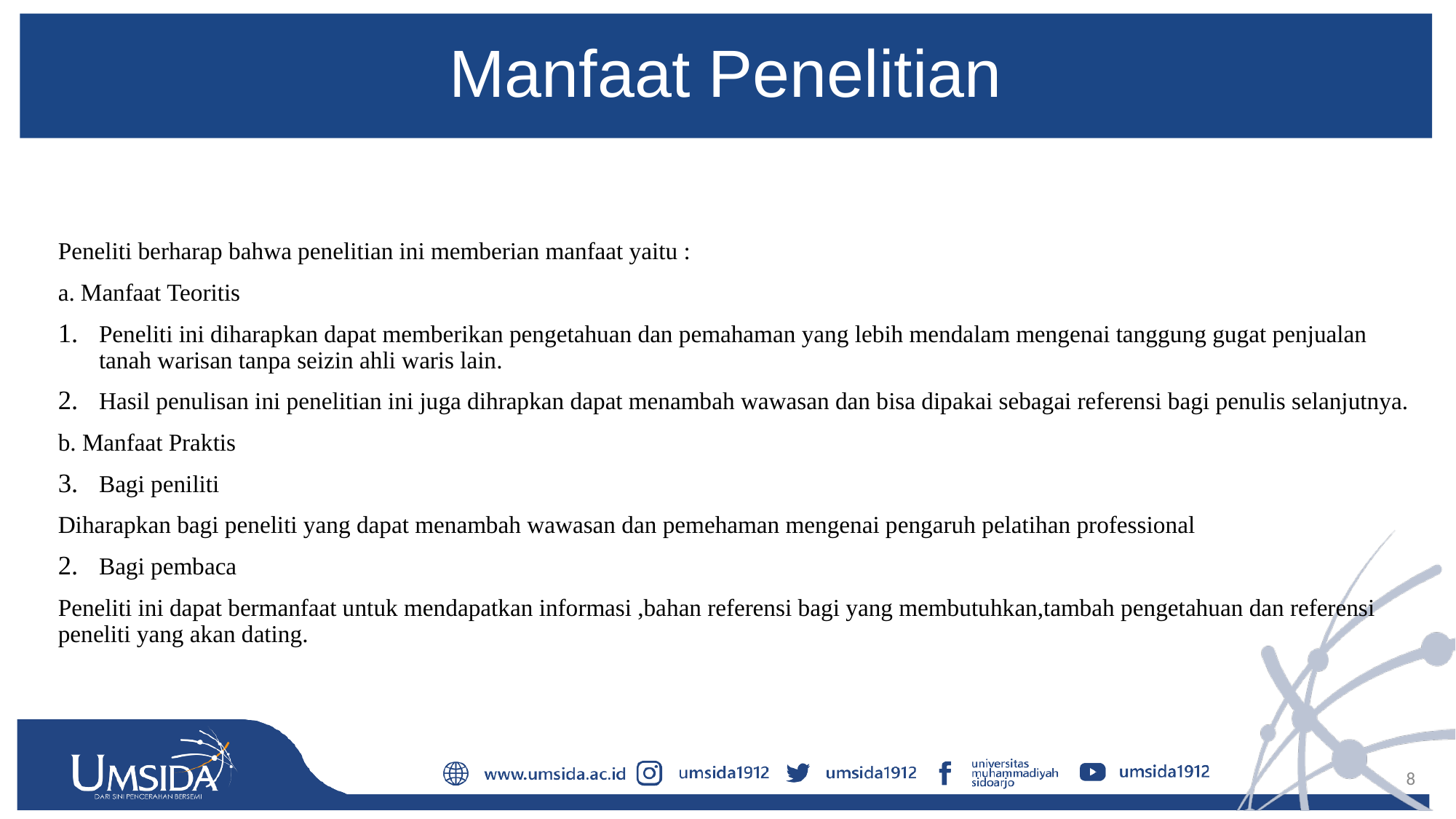

# Manfaat Penelitian

Peneliti berharap bahwa penelitian ini memberian manfaat yaitu :
a. Manfaat Teoritis
Peneliti ini diharapkan dapat memberikan pengetahuan dan pemahaman yang lebih mendalam mengenai tanggung gugat penjualan tanah warisan tanpa seizin ahli waris lain.
Hasil penulisan ini penelitian ini juga dihrapkan dapat menambah wawasan dan bisa dipakai sebagai referensi bagi penulis selanjutnya.
b. Manfaat Praktis
Bagi peniliti
Diharapkan bagi peneliti yang dapat menambah wawasan dan pemehaman mengenai pengaruh pelatihan professional
Bagi pembaca
Peneliti ini dapat bermanfaat untuk mendapatkan informasi ,bahan referensi bagi yang membutuhkan,tambah pengetahuan dan referensi peneliti yang akan dating.